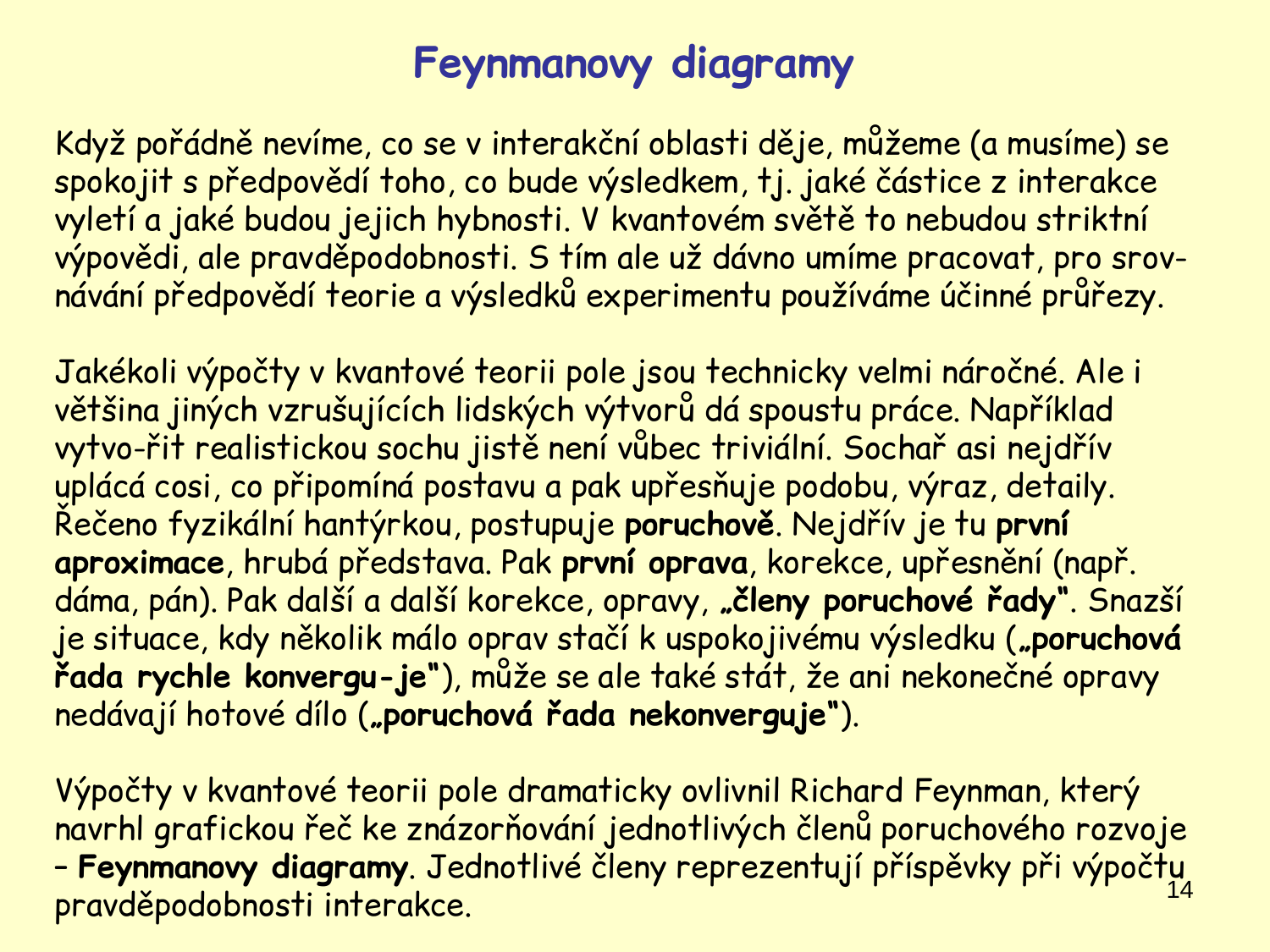

Feynmanovy diagramy
Když pořádně nevíme, co se v interakční oblasti děje, můžeme (a musíme) se spokojit s předpovědí toho, co bude výsledkem, tj. jaké částice z interakce vyletí a jaké budou jejich hybnosti. V kvantovém světě to nebudou striktní výpovědi, ale pravděpodobnosti. S tím ale už dávno umíme pracovat, pro srov-návání předpovědí teorie a výsledků experimentu používáme účinné průřezy.

Jakékoli výpočty v kvantové teorii pole jsou technicky velmi náročné. Ale i většina jiných vzrušujících lidských výtvorů dá spoustu práce. Například vytvo-řit realistickou sochu jistě není vůbec triviální. Sochař asi nejdřív uplácá cosi, co připomíná postavu a pak upřesňuje podobu, výraz, detaily. Řečeno fyzikální hantýrkou, postupuje poruchově. Nejdřív je tu první aproximace, hrubá představa. Pak první oprava, korekce, upřesnění (např. dáma, pán). Pak další a další korekce, opravy, „členy poruchové řady“. Snazší je situace, kdy několik málo oprav stačí k uspokojivému výsledku („poruchová řada rychle konvergu-je“), může se ale také stát, že ani nekonečné opravy nedávají hotové dílo („poruchová řada nekonverguje“).

Výpočty v kvantové teorii pole dramaticky ovlivnil Richard Feynman, který navrhl grafickou řeč ke znázorňování jednotlivých členů poruchového rozvoje – Feynmanovy diagramy. Jednotlivé členy reprezentují příspěvky při výpočtu pravděpodobnosti interakce.
14